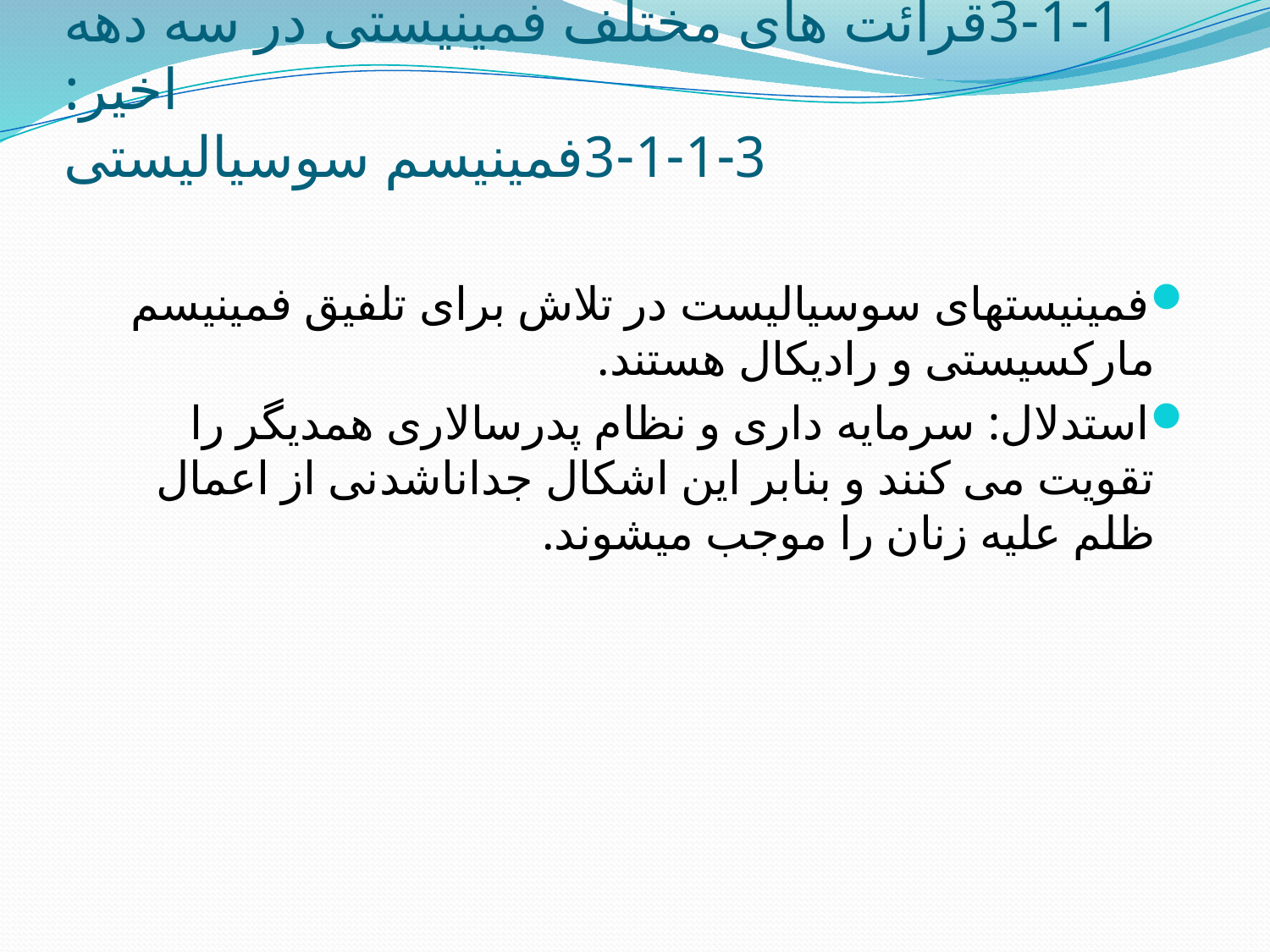

# 3-1-1قرائت های مختلف فمینیستی در سه دهه اخیر: 3-1-1-3فمینیسم سوسیالیستی
فمینیستهای سوسیالیست در تلاش برای تلفیق فمینیسم مارکسیستی و رادیکال هستند.
استدلال: سرمایه داری و نظام پدرسالاری همدیگر را تقویت می کنند و بنابر این اشکال جداناشدنی از اعمال ظلم علیه زنان را موجب میشوند.